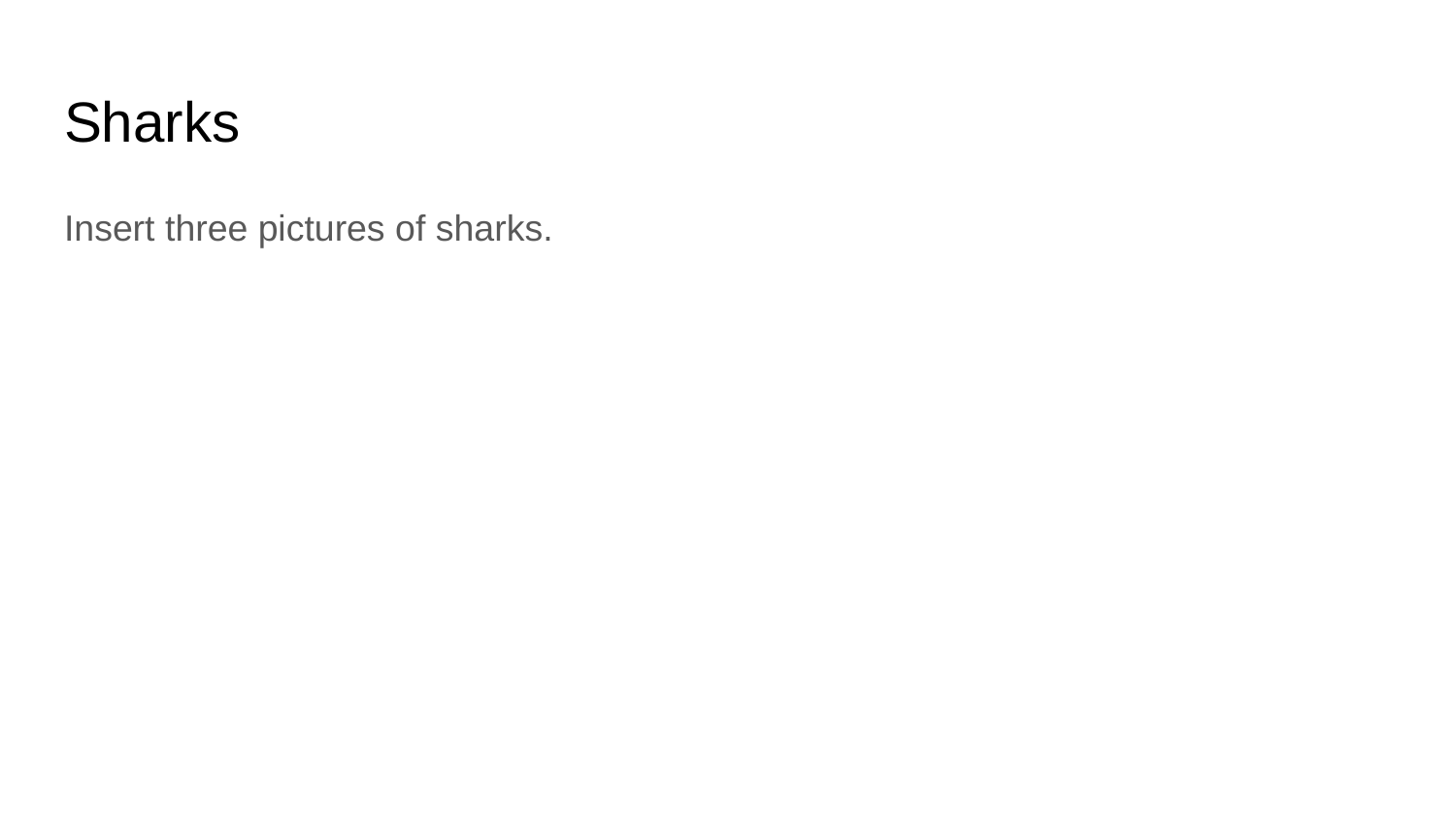

# Sharks
Insert three pictures of sharks.